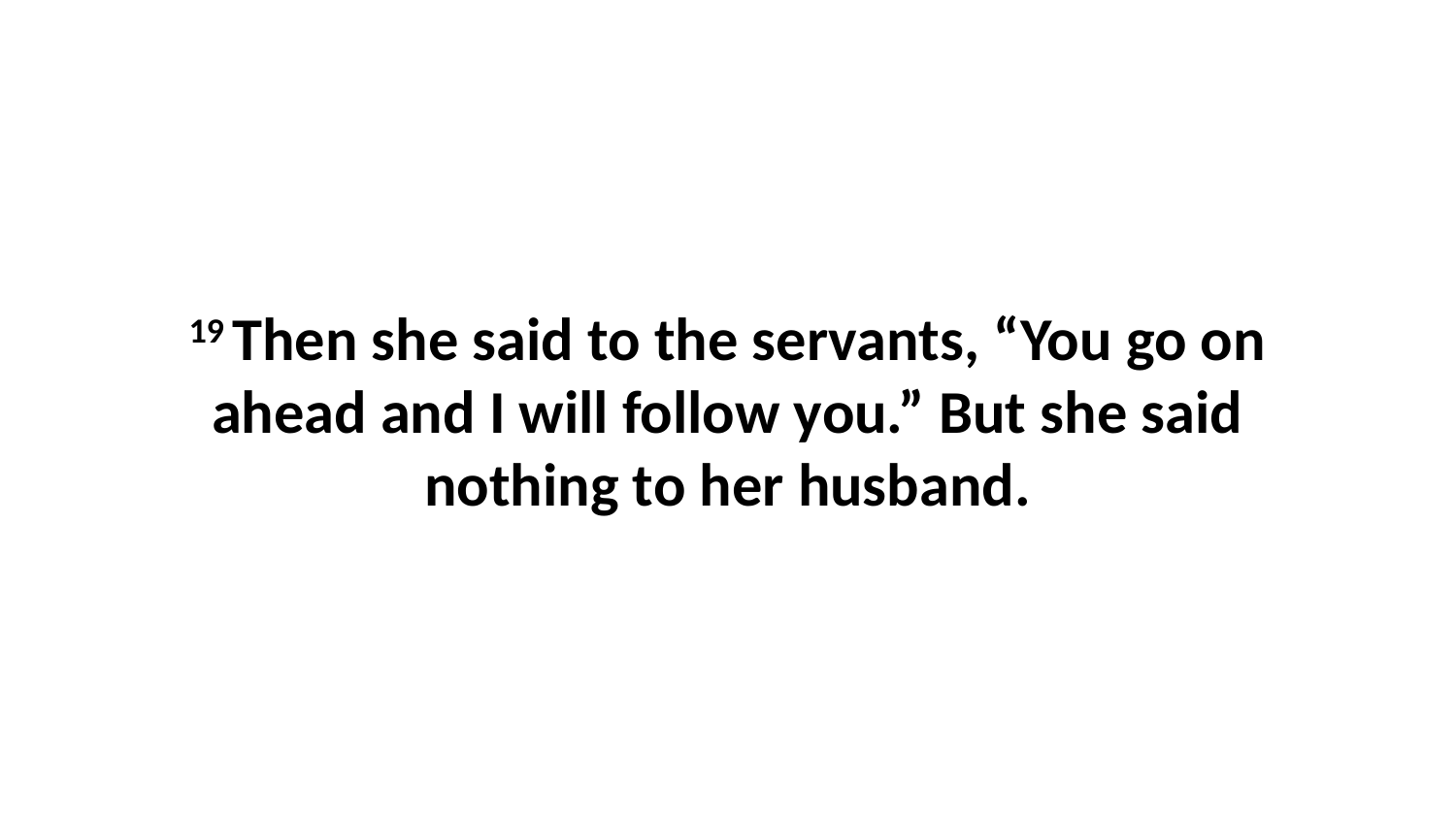

19 Then she said to the servants, “You go on ahead and I will follow you.” But she said nothing to her husband.